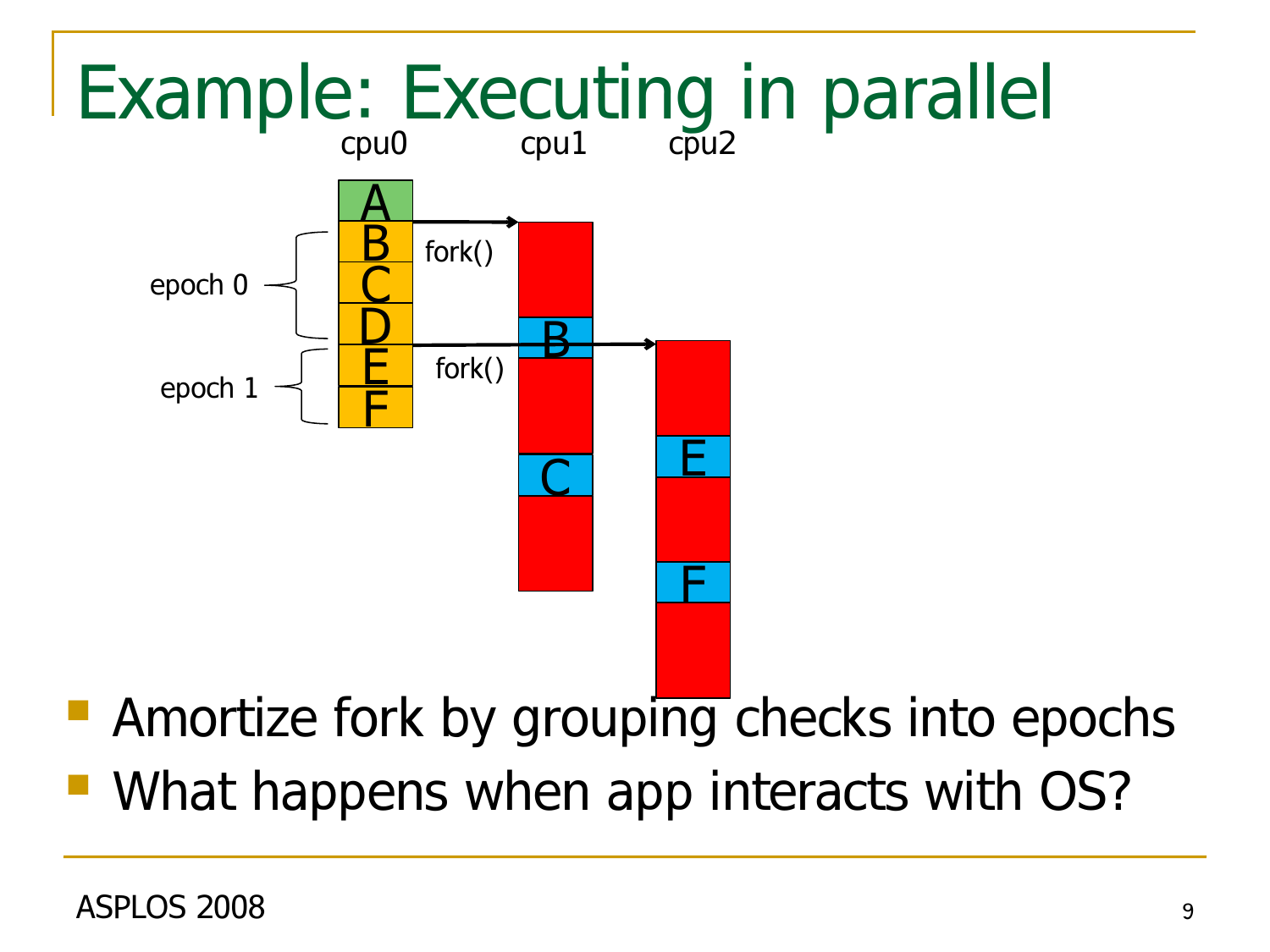

# Example: Executing in parallel
cpu0
cpu1
cpu2
A
B

fork()

epoch 0
C
D
B

fork()
E

epoch 1
F
E
C

F

Amortize fork by grouping checks into epochs
What happens when app interacts with OS?
9
ASPLOS 2008